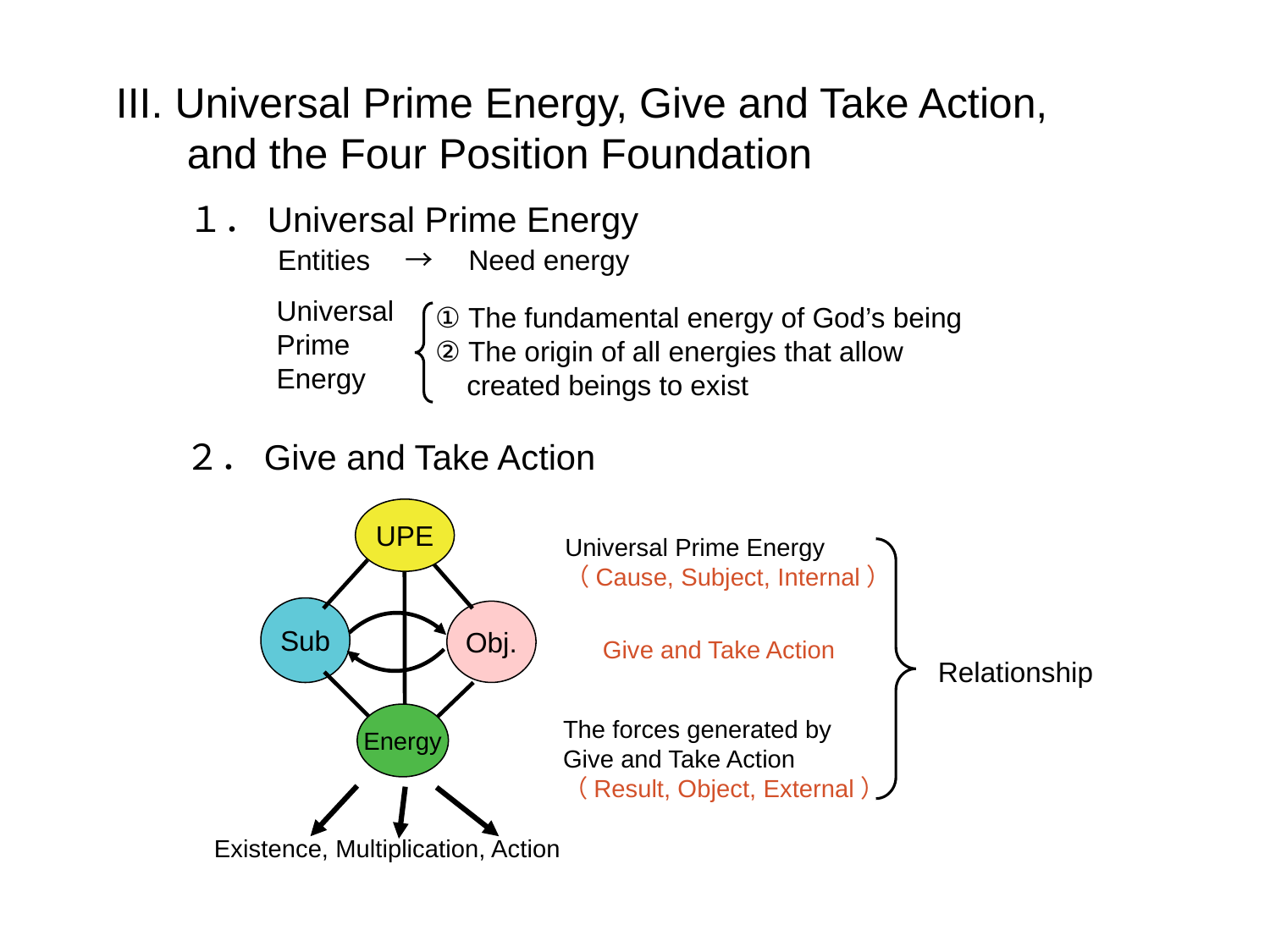

III. Universal Prime Energy, Give and Take Action,
      and the Four Position Foundation
１．Universal Prime Energy
Entities　→　Need energy
Universal
Prime
Energy
① The fundamental energy of God’s being
② The origin of all energies that allow
    created beings to exist

２．Give and Take Action
UPE

Universal Prime Energy
（Cause, Subject, Internal）

Sub
Obj.
Give and Take Action
Relationship

Energy
The forces generated by
Give and Take Action
（Result, Object, External）

Existence, Multiplication, Action